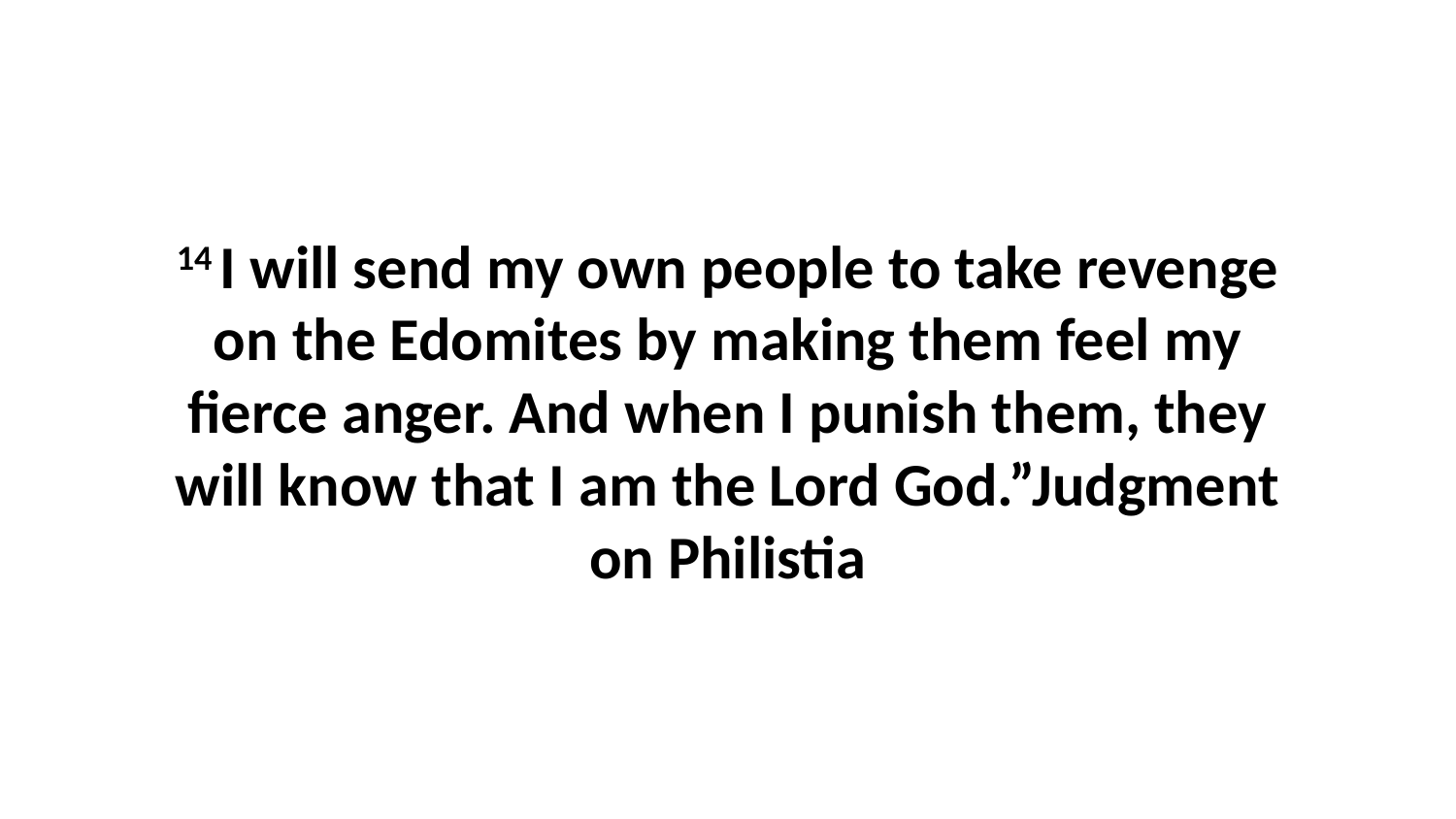

14 I will send my own people to take revenge on the Edomites by making them feel my fierce anger. And when I punish them, they will know that I am the Lord God.”Judgment on Philistia